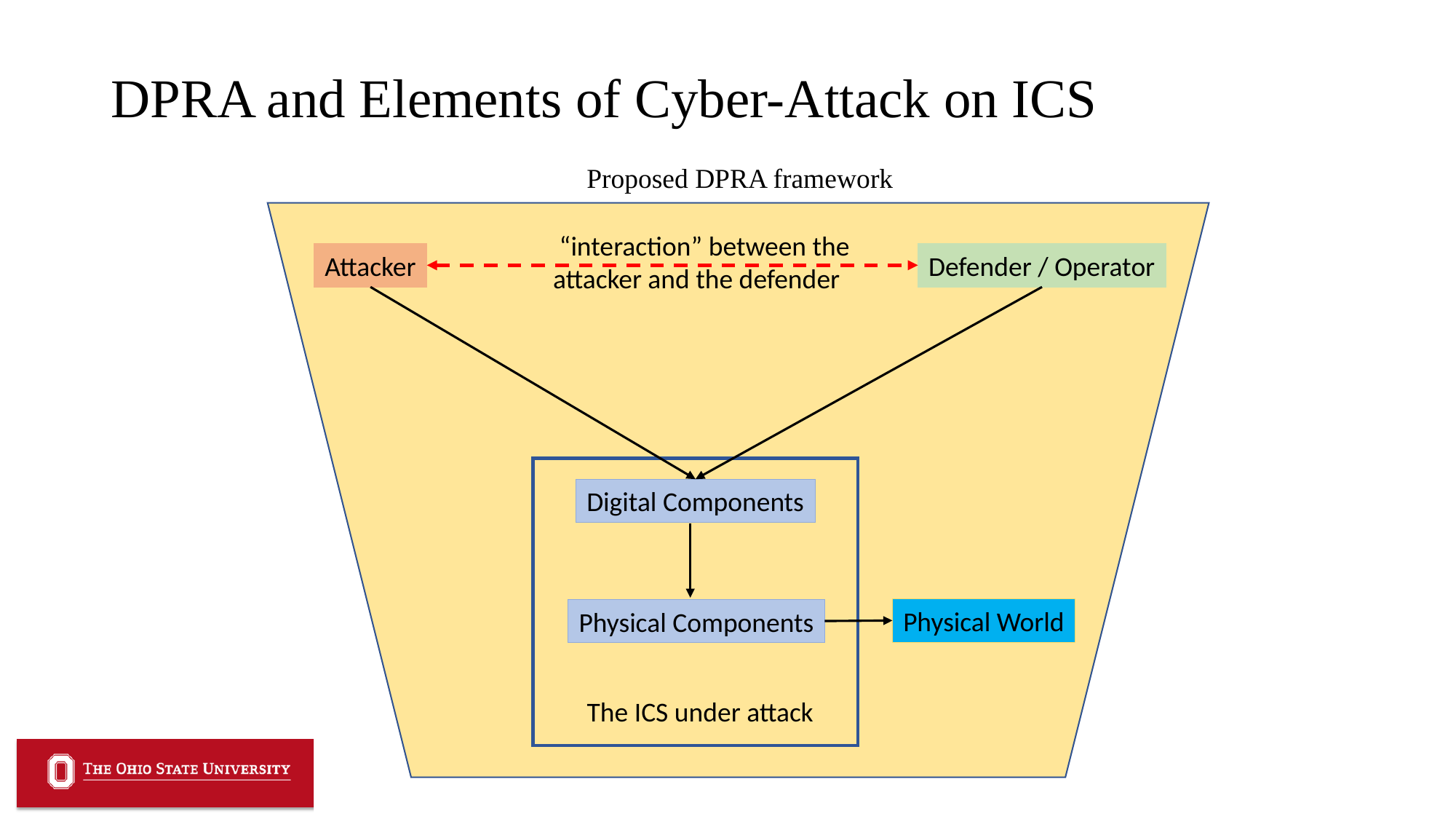

# DPRA and Elements of Cyber-Attack on ICS
Proposed DPRA framework

 “interaction” between the attacker and the defender
Attacker
Defender / Operator

Digital Components
Physical World
Physical Components
The ICS under attack